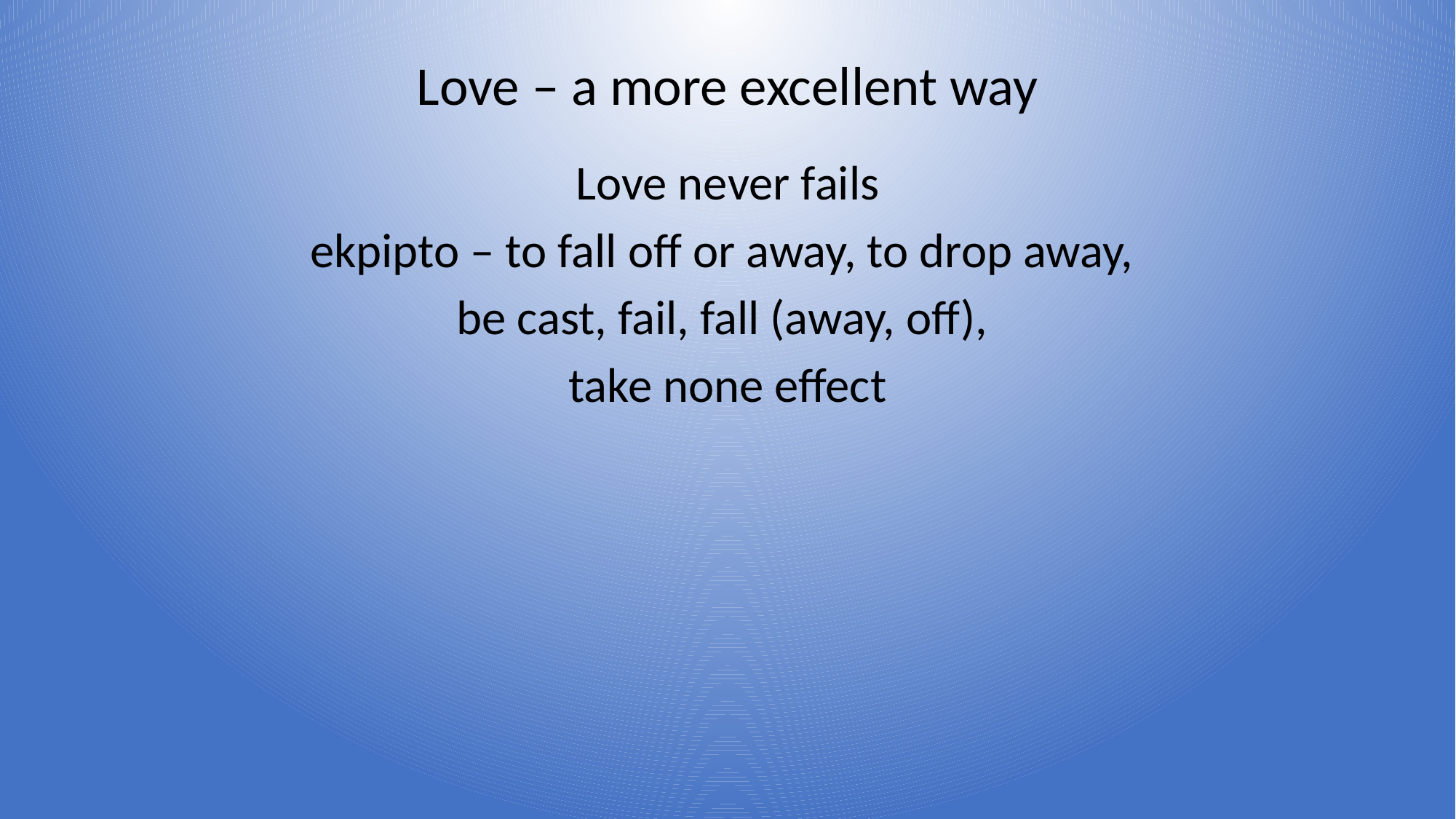

# Love – a more excellent way
Love never fails
ekpipto – to fall off or away, to drop away,
be cast, fail, fall (away, off),
take none effect